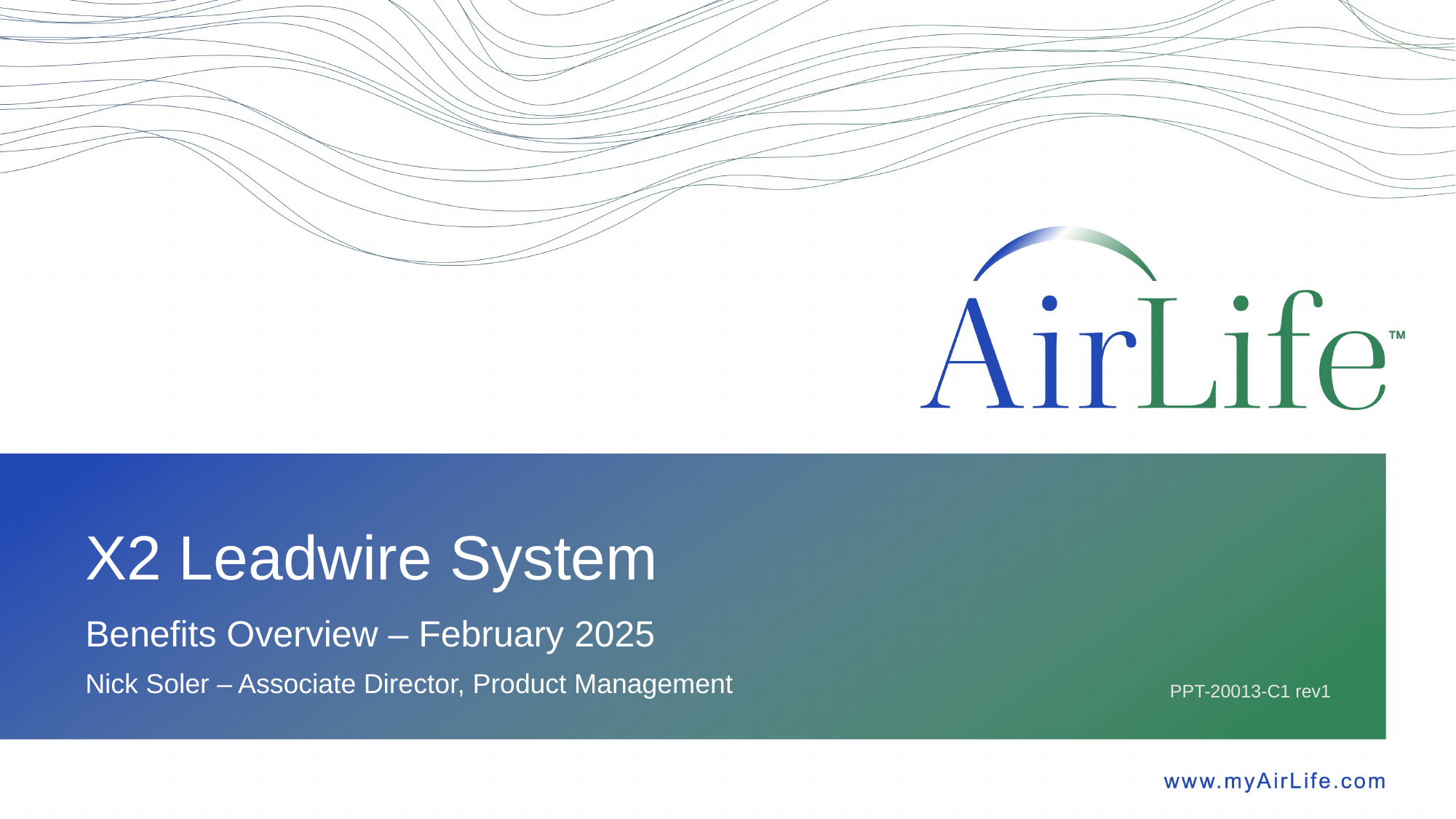

# X2 Leadwire System
Benefits Overview – February 2025
Nick Soler – Associate Director, Product Management
PPT-20013-C1 rev1